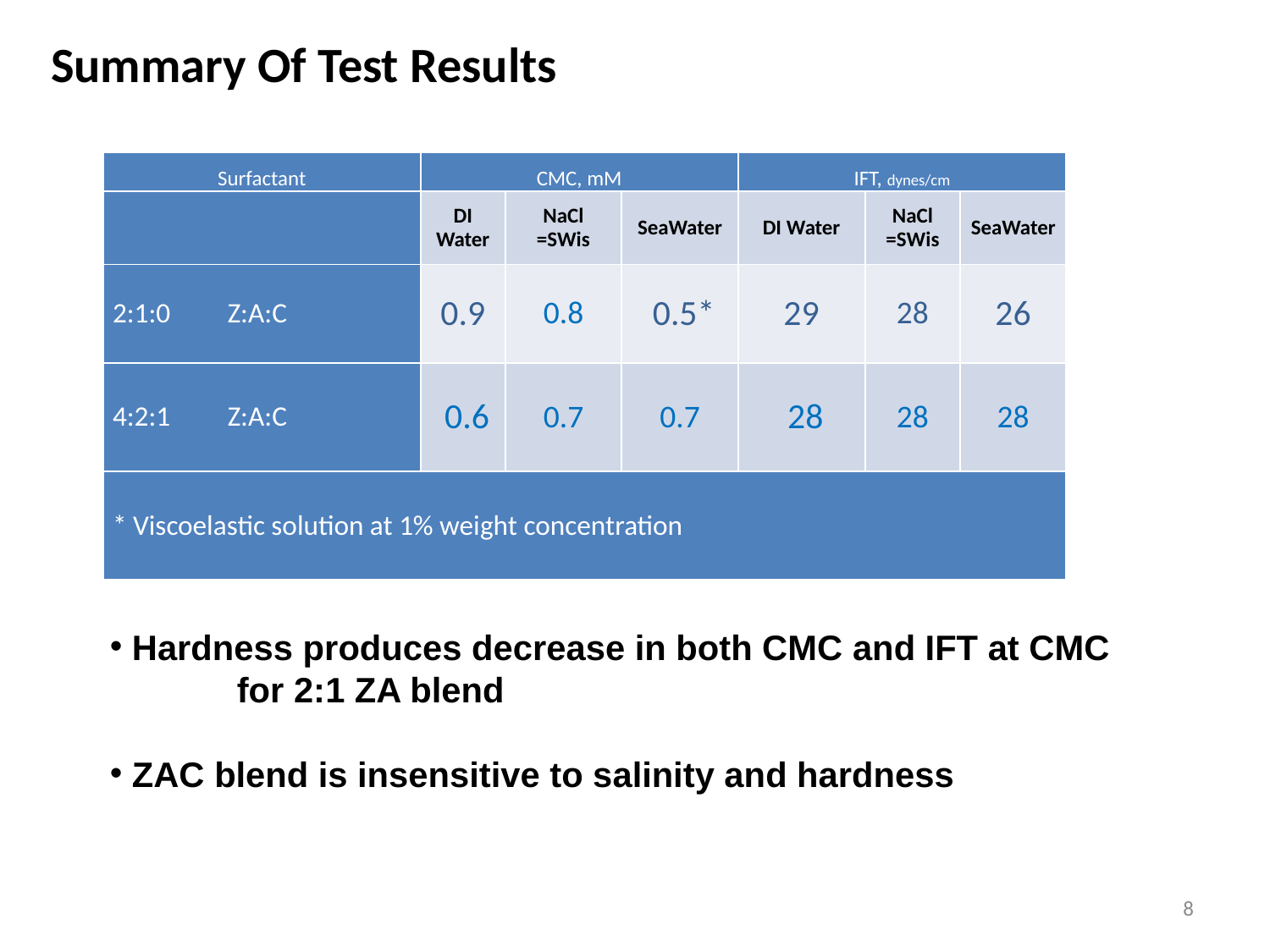

Summary Of Test Results
| Surfactant | CMC, mM |  |  | IFT, dynes/cm |  |  |
| --- | --- | --- | --- | --- | --- | --- |
|  | DI Water | NaCl =SWis | SeaWater | DI Water | NaCl =SWis | SeaWater |
| 2:1:0 Z:A:C | 0.9 | 0.8 | 0.5\* | 29 | 28 | 26 |
| 4:2:1 Z:A:C | 0.6 | 0.7 | 0.7 | 28 | 28 | 28 |
| \* Viscoelastic solution at 1% weight concentration |  |  |  |  |  |  |

 Hardness produces decrease in both CMC and IFT at CMC
	for 2:1 ZA blend

 ZAC blend is insensitive to salinity and hardness

8